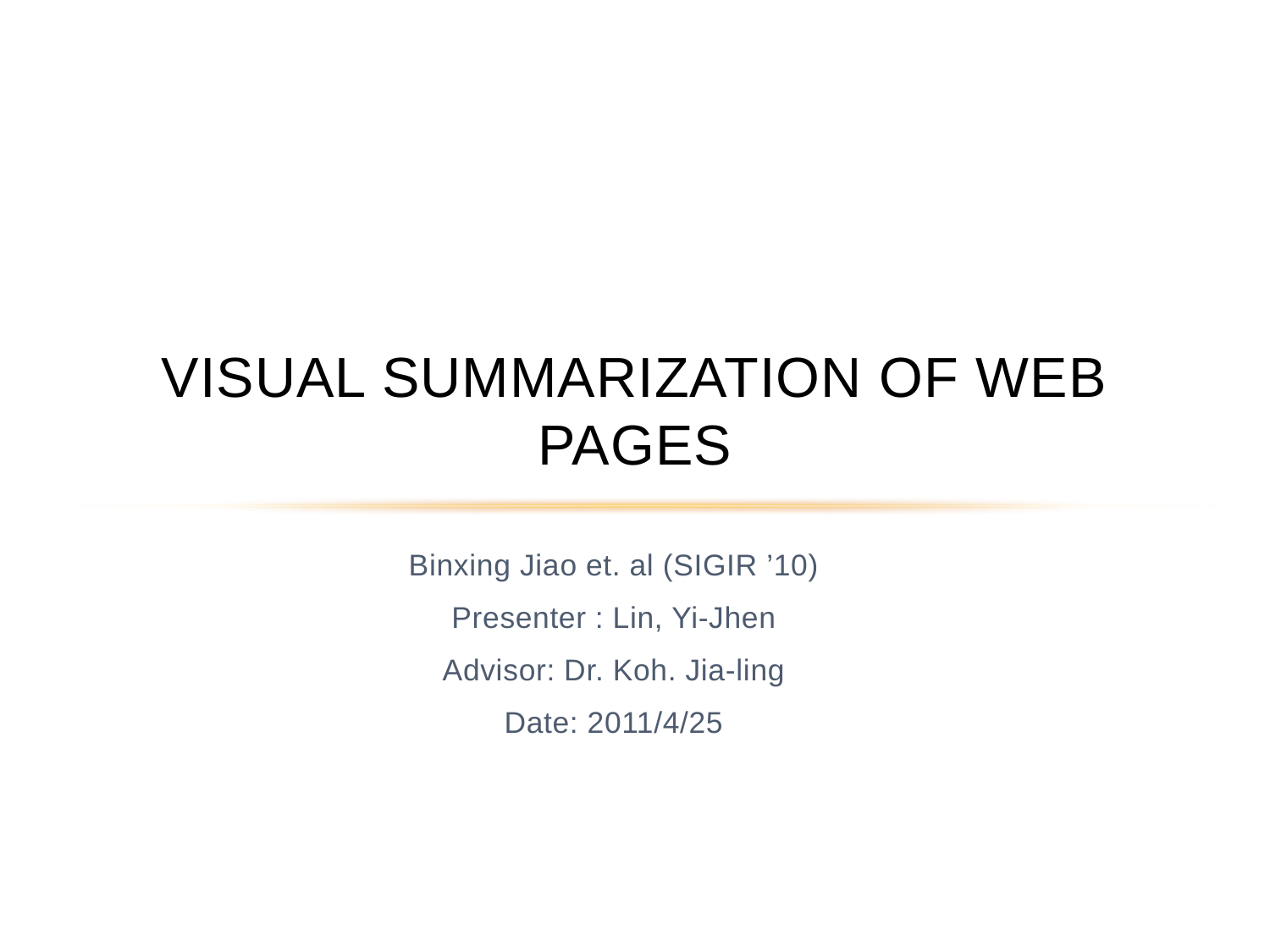

# Visual Summarization of Web Pages
Binxing Jiao et. al (SIGIR ’10)
Presenter : Lin, Yi-Jhen
Advisor: Dr. Koh. Jia-ling
Date: 2011/4/25